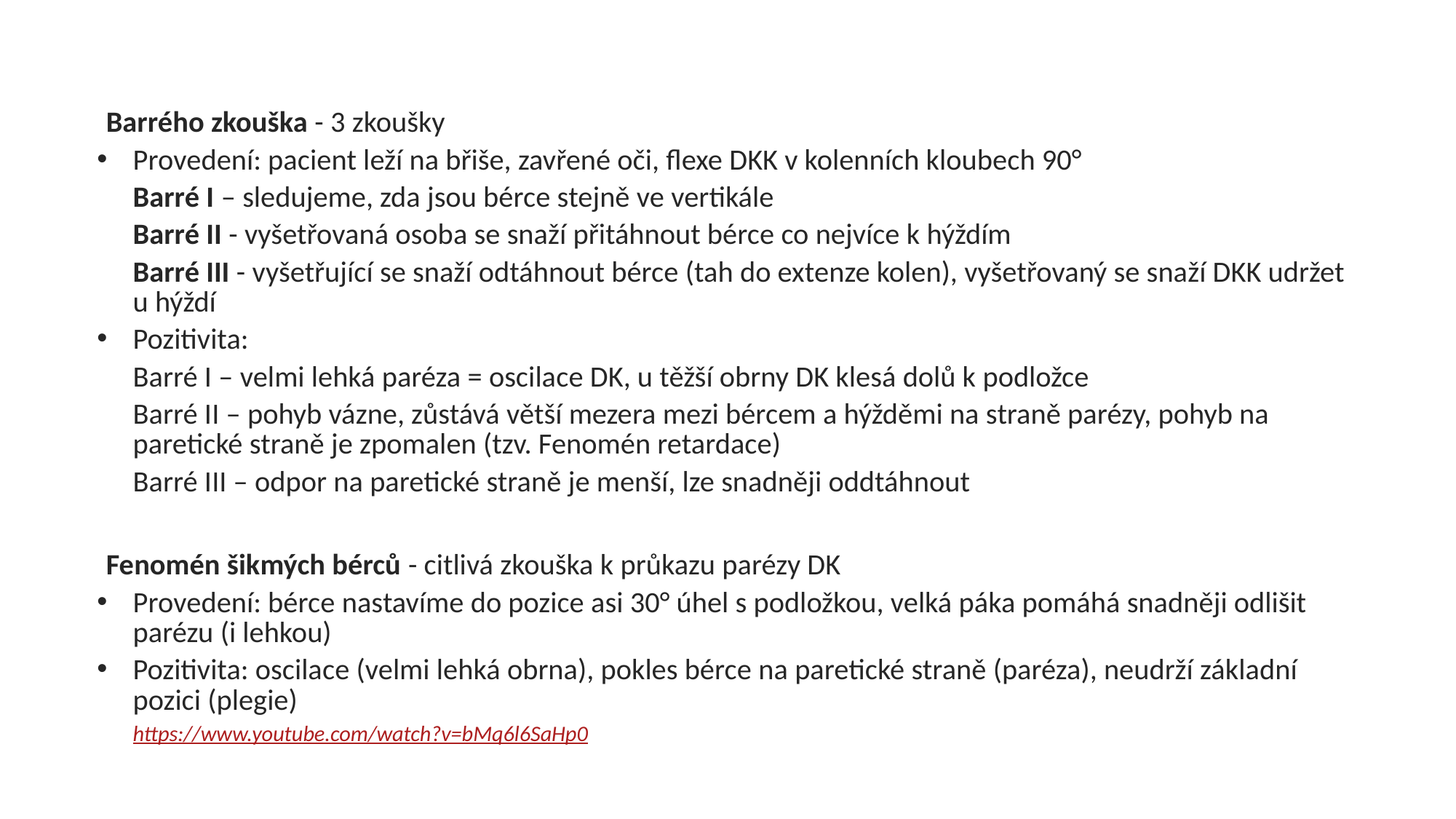

Barrého zkouška - 3 zkoušky
Provedení: pacient leží na břiše, zavřené oči, flexe DKK v kolenních kloubech 90°
Barré I – sledujeme, zda jsou bérce stejně ve vertikále
Barré II - vyšetřovaná osoba se snaží přitáhnout bérce co nejvíce k hýždím
Barré III - vyšetřující se snaží odtáhnout bérce (tah do extenze kolen), vyšetřovaný se snaží DKK udržet u hýždí
Pozitivita:
Barré I – velmi lehká paréza = oscilace DK, u těžší obrny DK klesá dolů k podložce
Barré II – pohyb vázne, zůstává větší mezera mezi bércem a hýžděmi na straně parézy, pohyb na paretické straně je zpomalen (tzv. Fenomén retardace)
Barré III – odpor na paretické straně je menší, lze snadněji oddtáhnout

Fenomén šikmých bérců - citlivá zkouška k průkazu parézy DK
Provedení: bérce nastavíme do pozice asi 30° úhel s podložkou, velká páka pomáhá snadněji odlišit parézu (i lehkou)
Pozitivita: oscilace (velmi lehká obrna), pokles bérce na paretické straně (paréza), neudrží základní pozici (plegie)
https://www.youtube.com/watch?v=bMq6l6SaHp0